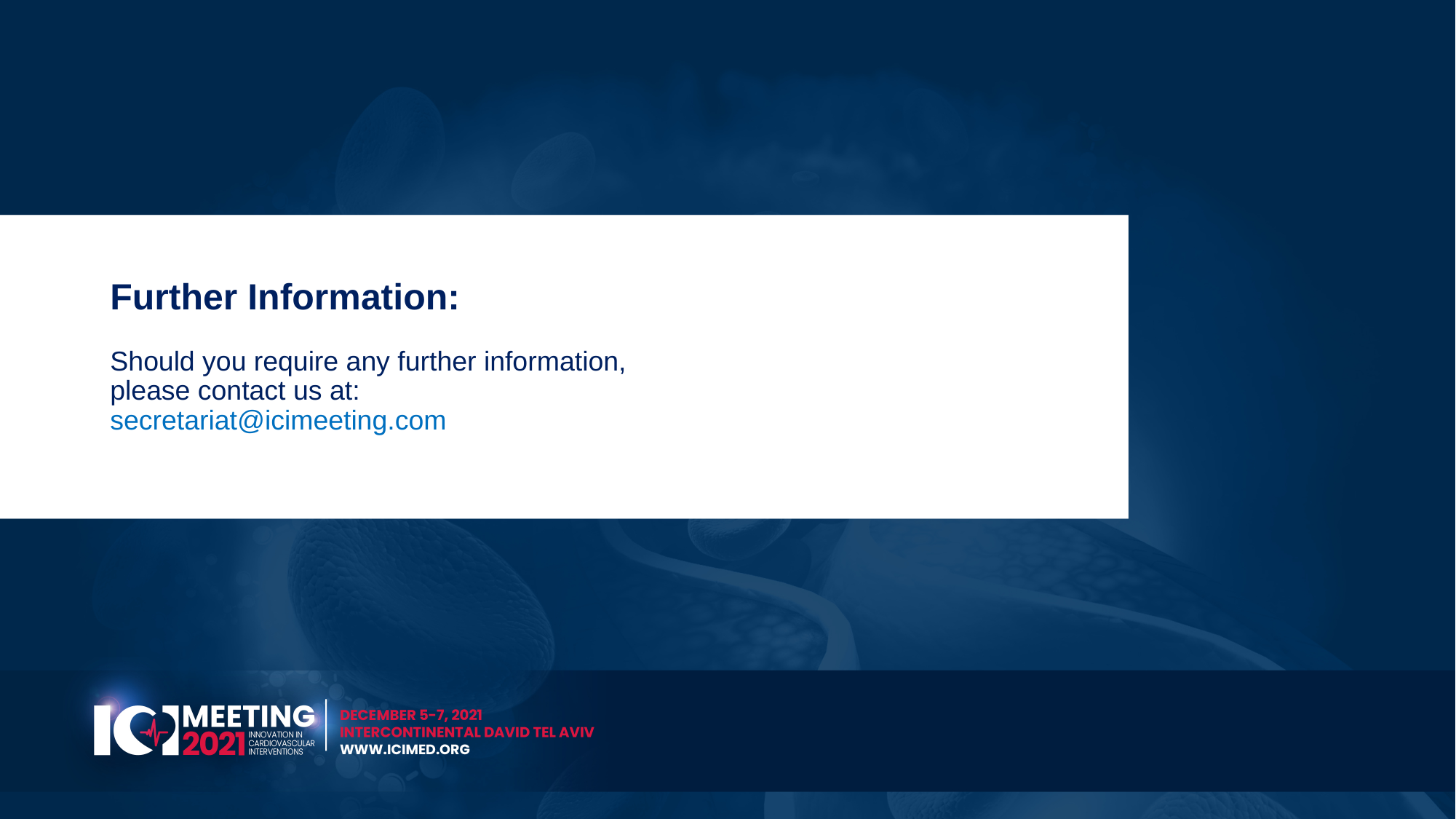

# Further Information: Should you require any further information, please contact us at: secretariat@icimeeting.com